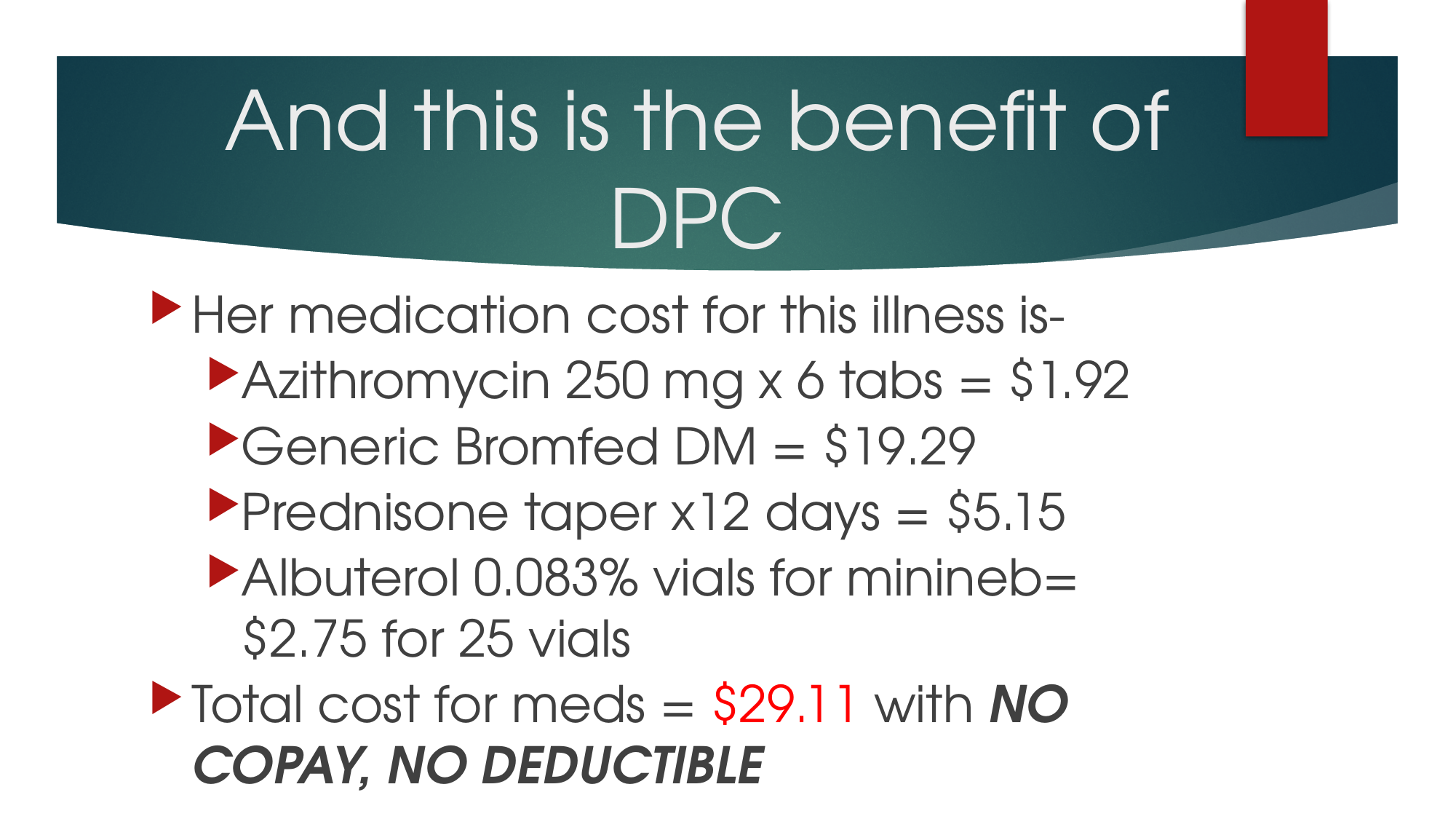

# And this is the benefit of DPC
Her medication cost for this illness is-
Azithromycin 250 mg x 6 tabs = $1.92
Generic Bromfed DM = $19.29
Prednisone taper x12 days = $5.15
Albuterol 0.083% vials for minineb= $2.75 for 25 vials
Total cost for meds = $29.11 with NO COPAY, NO DEDUCTIBLE